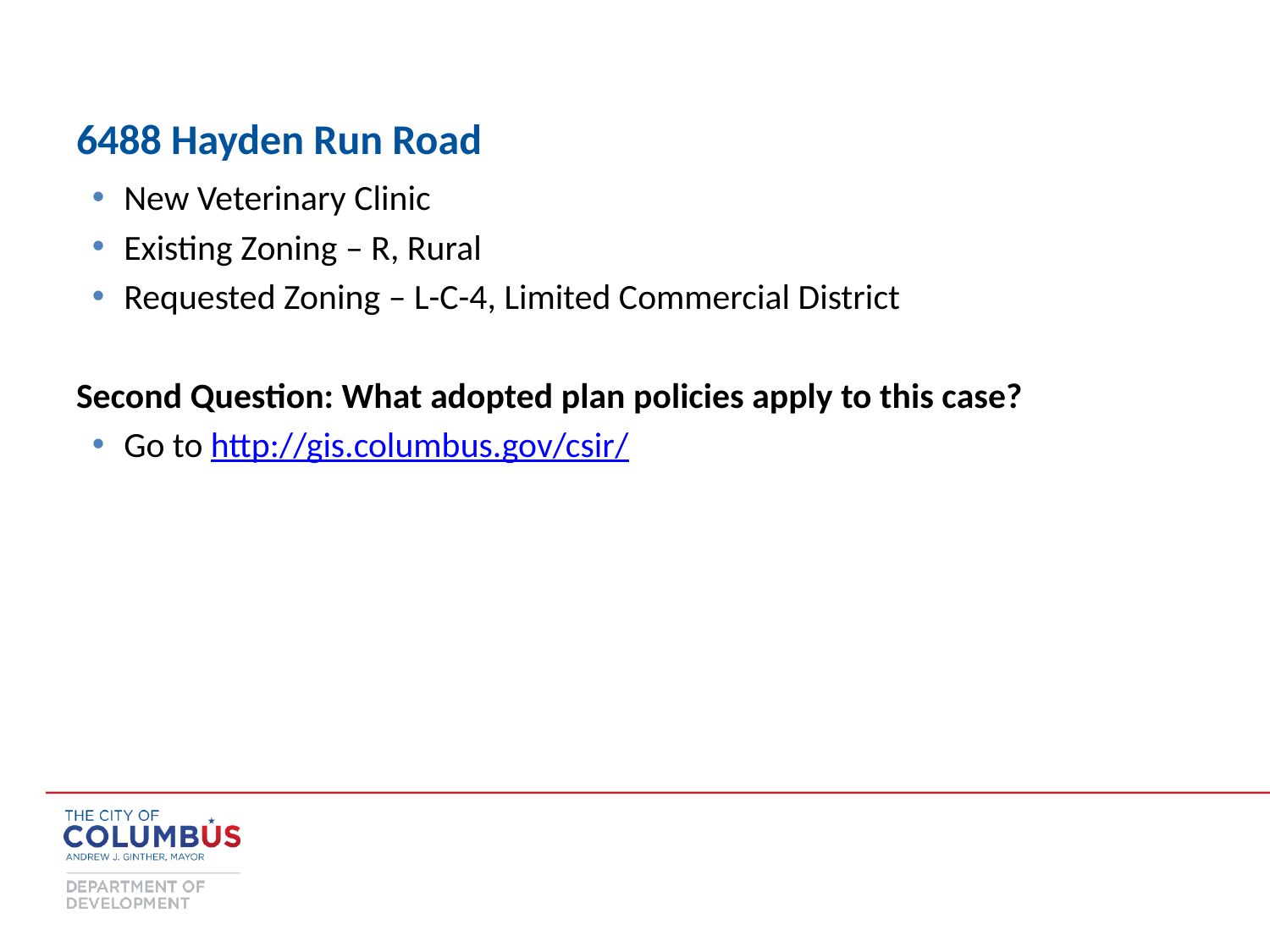

6488 Hayden Run Road
New Veterinary Clinic
Existing Zoning – R, Rural
Requested Zoning – L-C-4, Limited Commercial District

Second Question: What adopted plan policies apply to this case?
Go to http://gis.columbus.gov/csir/